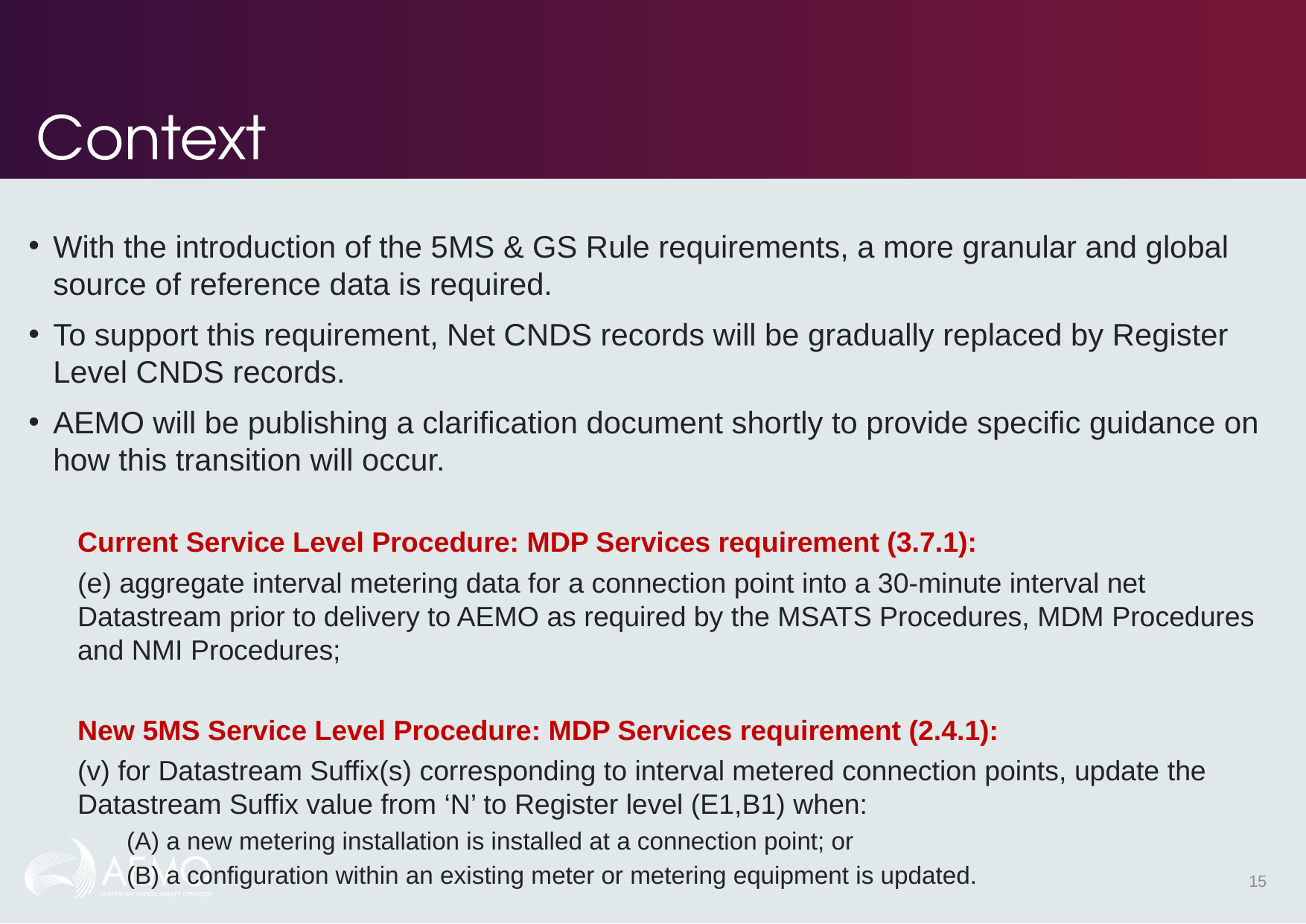

# Context
With the introduction of the 5MS & GS Rule requirements, a more granular and global source of reference data is required.
To support this requirement, Net CNDS records will be gradually replaced by Register Level CNDS records.
AEMO will be publishing a clarification document shortly to provide specific guidance on how this transition will occur.

Current Service Level Procedure: MDP Services requirement (3.7.1):
(e) aggregate interval metering data for a connection point into a 30-minute interval net Datastream prior to delivery to AEMO as required by the MSATS Procedures, MDM Procedures and NMI Procedures;

New 5MS Service Level Procedure: MDP Services requirement (2.4.1):
(v) for Datastream Suffix(s) corresponding to interval metered connection points, update the Datastream Suffix value from ‘N’ to Register level (E1,B1) when:
(A) a new metering installation is installed at a connection point; or
(B) a configuration within an existing meter or metering equipment is updated.

15